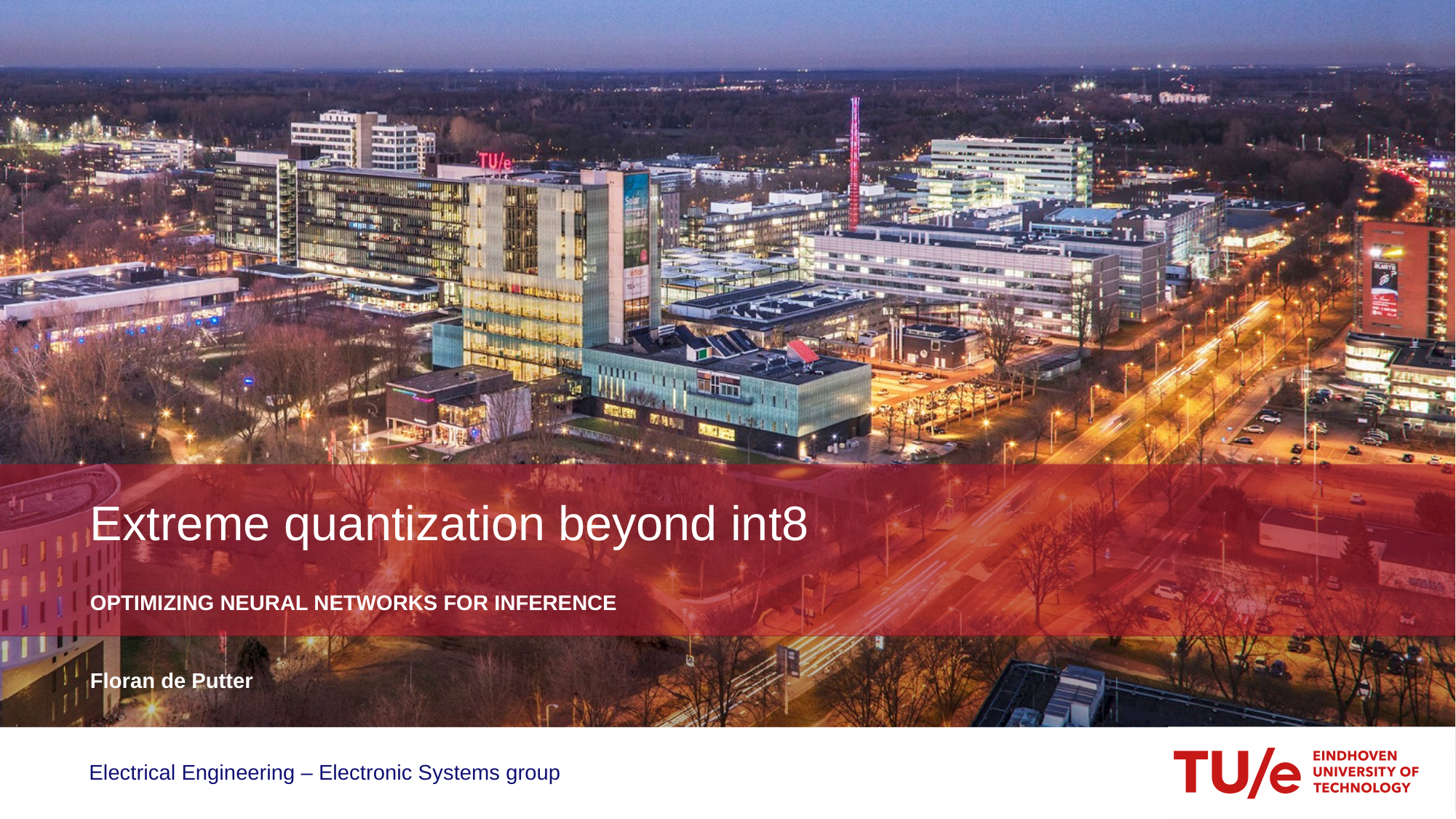

# Extreme quantization beyond int8
Optimizing neural networks for inference
Floran de Putter
Electrical Engineering – Electronic Systems group